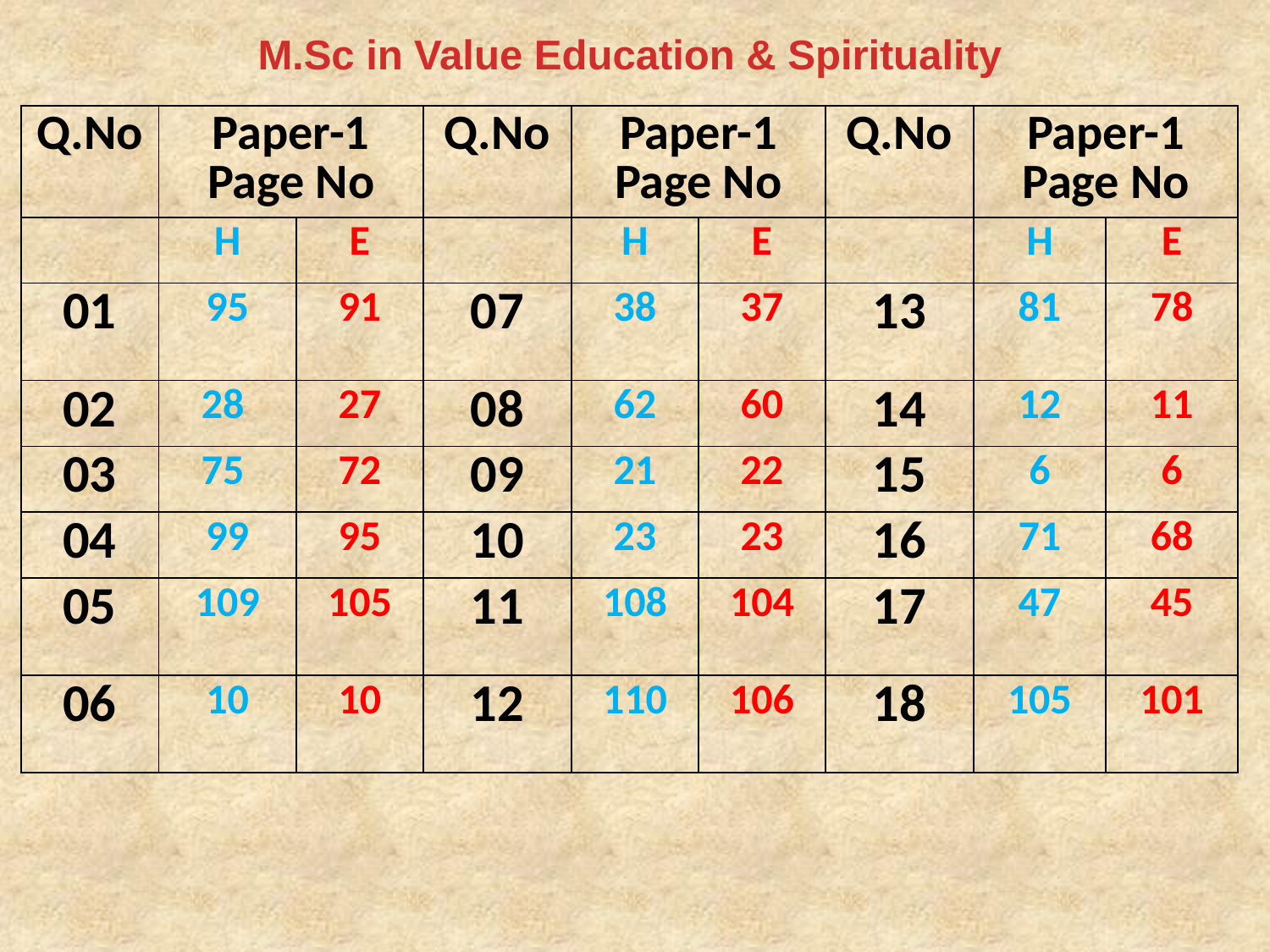

# M.Sc in Value Education & Spirituality
| Q.No | Paper-1 Page No |  | Q.No | Paper-1 Page No |  | Q.No | Paper-1 Page No |  |
| --- | --- | --- | --- | --- | --- | --- | --- | --- |
|  | H | E |  | H | E |  | H | E |
| 01 | 95 | 91 | 07 | 38 | 37 | 13 | 81 | 78 |
| 02 | 28 | 27 | 08 | 62 | 60 | 14 | 12 | 11 |
| 03 | 75 | 72 | 09 | 21 | 22 | 15 | 6 | 6 |
| 04 | 99 | 95 | 10 | 23 | 23 | 16 | 71 | 68 |
| 05 | 109 | 105 | 11 | 108 | 104 | 17 | 47 | 45 |
| 06 | 10 | 10 | 12 | 110 | 106 | 18 | 105 | 101 |